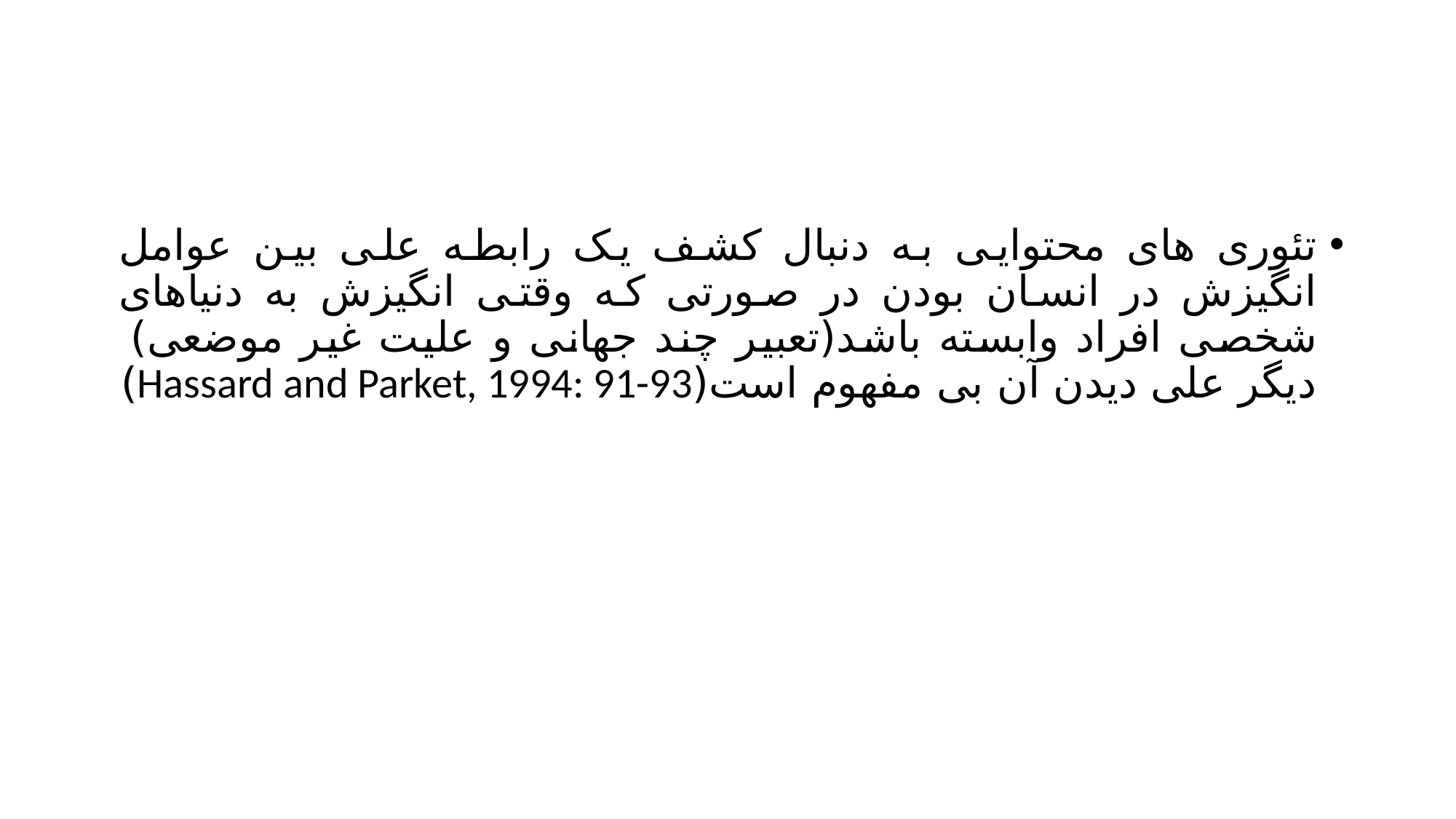

#
تئوری های محتوایی به دنبال کشف یک رابطه علی بین عوامل انگیزش در انسان بودن در صورتی که وقتی انگیزش به دنیاهای شخصی افراد وابسته باشد(تعبیر چند جهانی و علیت غیر موضعی)  دیگر علی دیدن آن بی مفهوم است(Hassard and Parket, 1994: 91-93)